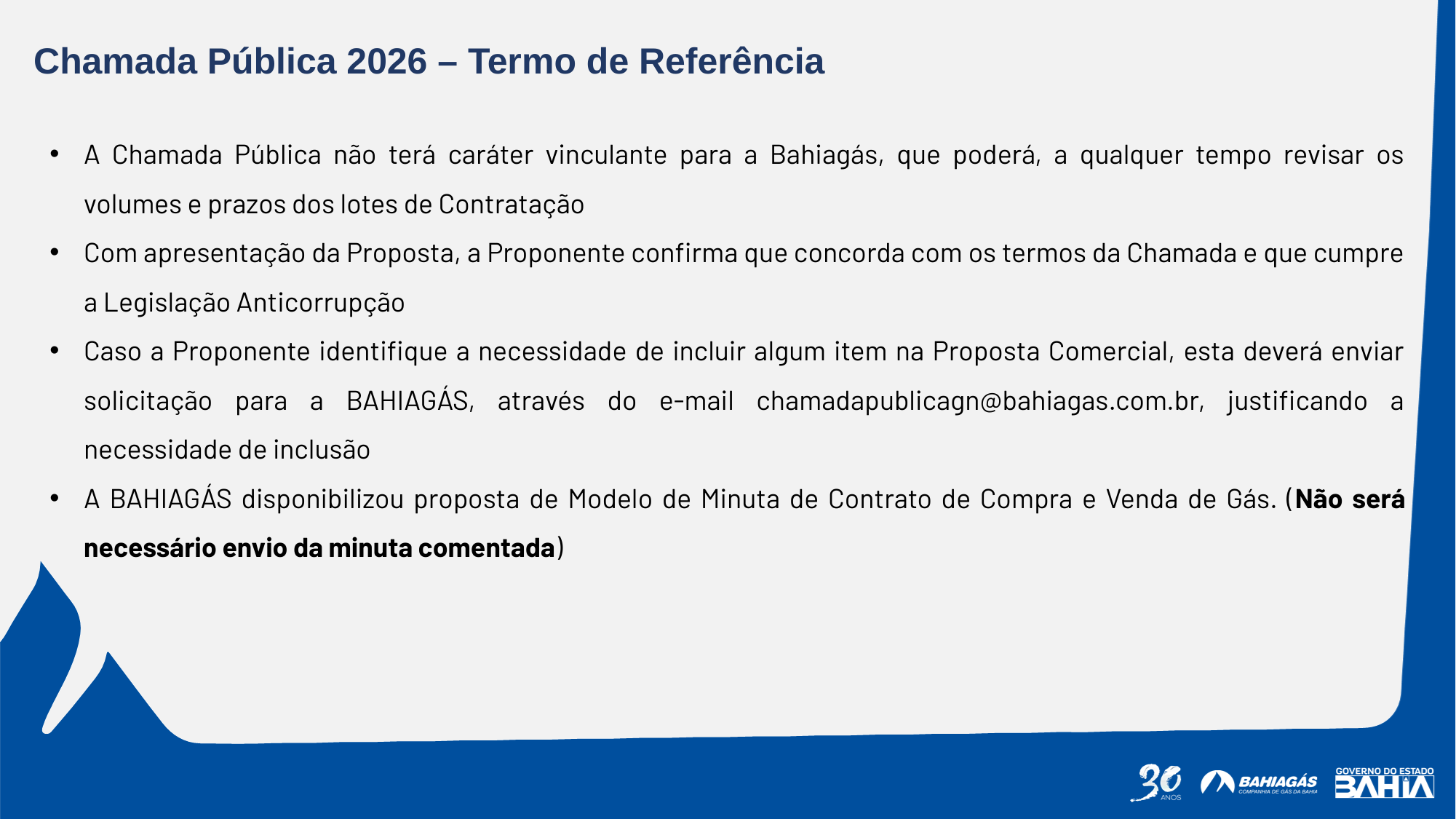

Chamada Pública 2026 – Termo de Referência
A Chamada Pública não terá caráter vinculante para a Bahiagás, que poderá, a qualquer tempo revisar os volumes e prazos dos lotes de Contratação
Com apresentação da Proposta, a Proponente confirma que concorda com os termos da Chamada e que cumpre a Legislação Anticorrupção
Caso a Proponente identifique a necessidade de incluir algum item na Proposta Comercial, esta deverá enviar solicitação para a BAHIAGÁS, através do e-mail chamadapublicagn@bahiagas.com.br, justificando a necessidade de inclusão
A BAHIAGÁS disponibilizou proposta de Modelo de Minuta de Contrato de Compra e Venda de Gás. (Não será necessário envio da minuta comentada)